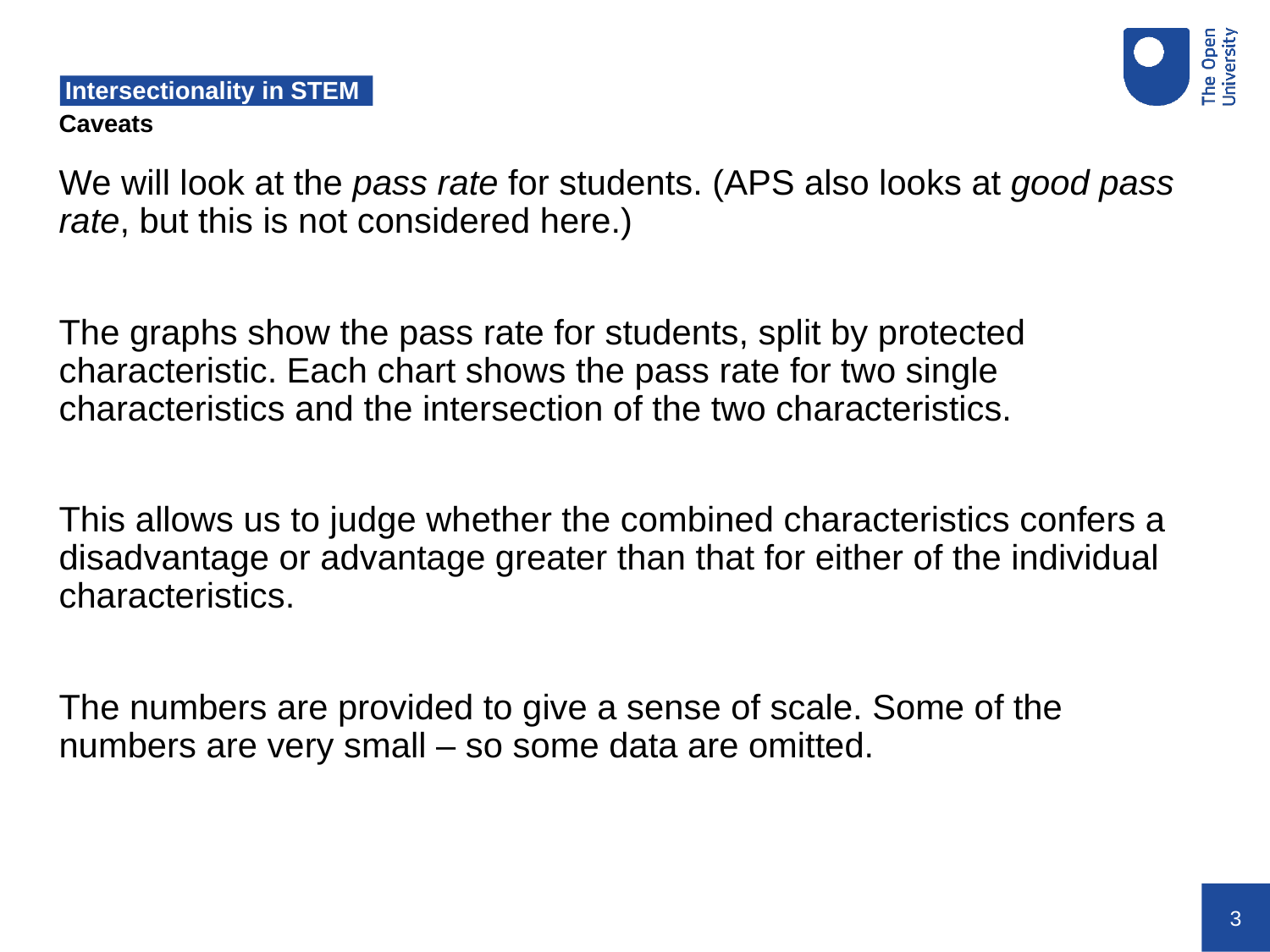

# Intersectionality in STEM
Caveats
We will look at the pass rate for students. (APS also looks at good pass rate, but this is not considered here.)

The graphs show the pass rate for students, split by protected characteristic. Each chart shows the pass rate for two single characteristics and the intersection of the two characteristics.

This allows us to judge whether the combined characteristics confers a disadvantage or advantage greater than that for either of the individual characteristics.

The numbers are provided to give a sense of scale. Some of the numbers are very small – so some data are omitted.